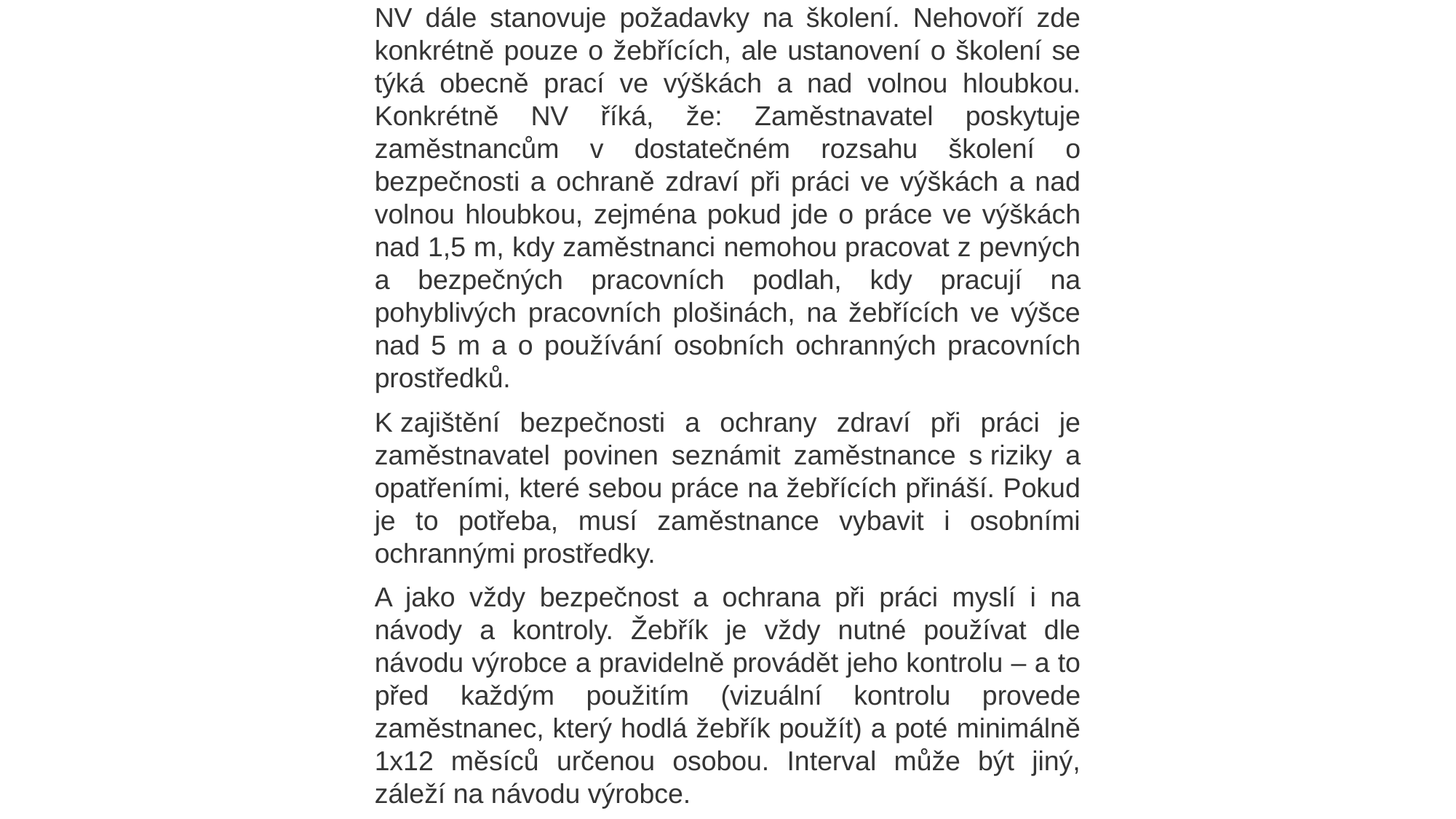

NV dále stanovuje požadavky na školení. Nehovoří zde konkrétně pouze o žebřících, ale ustanovení o školení se týká obecně prací ve výškách a nad volnou hloubkou. Konkrétně NV říká, že: Zaměstnavatel poskytuje zaměstnancům v dostatečném rozsahu školení o bezpečnosti a ochraně zdraví při práci ve výškách a nad volnou hloubkou, zejména pokud jde o práce ve výškách nad 1,5 m, kdy zaměstnanci nemohou pracovat z pevných a bezpečných pracovních podlah, kdy pracují na pohyblivých pracovních plošinách, na žebřících ve výšce nad 5 m a o používání osobních ochranných pracovních prostředků.
K zajištění bezpečnosti a ochrany zdraví při práci je zaměstnavatel povinen seznámit zaměstnance s riziky a opatřeními, které sebou práce na žebřících přináší. Pokud je to potřeba, musí zaměstnance vybavit i osobními ochrannými prostředky.
A jako vždy bezpečnost a ochrana při práci myslí i na návody a kontroly. Žebřík je vždy nutné používat dle návodu výrobce a pravidelně provádět jeho kontrolu – a to před každým použitím (vizuální kontrolu provede zaměstnanec, který hodlá žebřík použít) a poté minimálně 1x12 měsíců určenou osobou. Interval může být jiný, záleží na návodu výrobce.